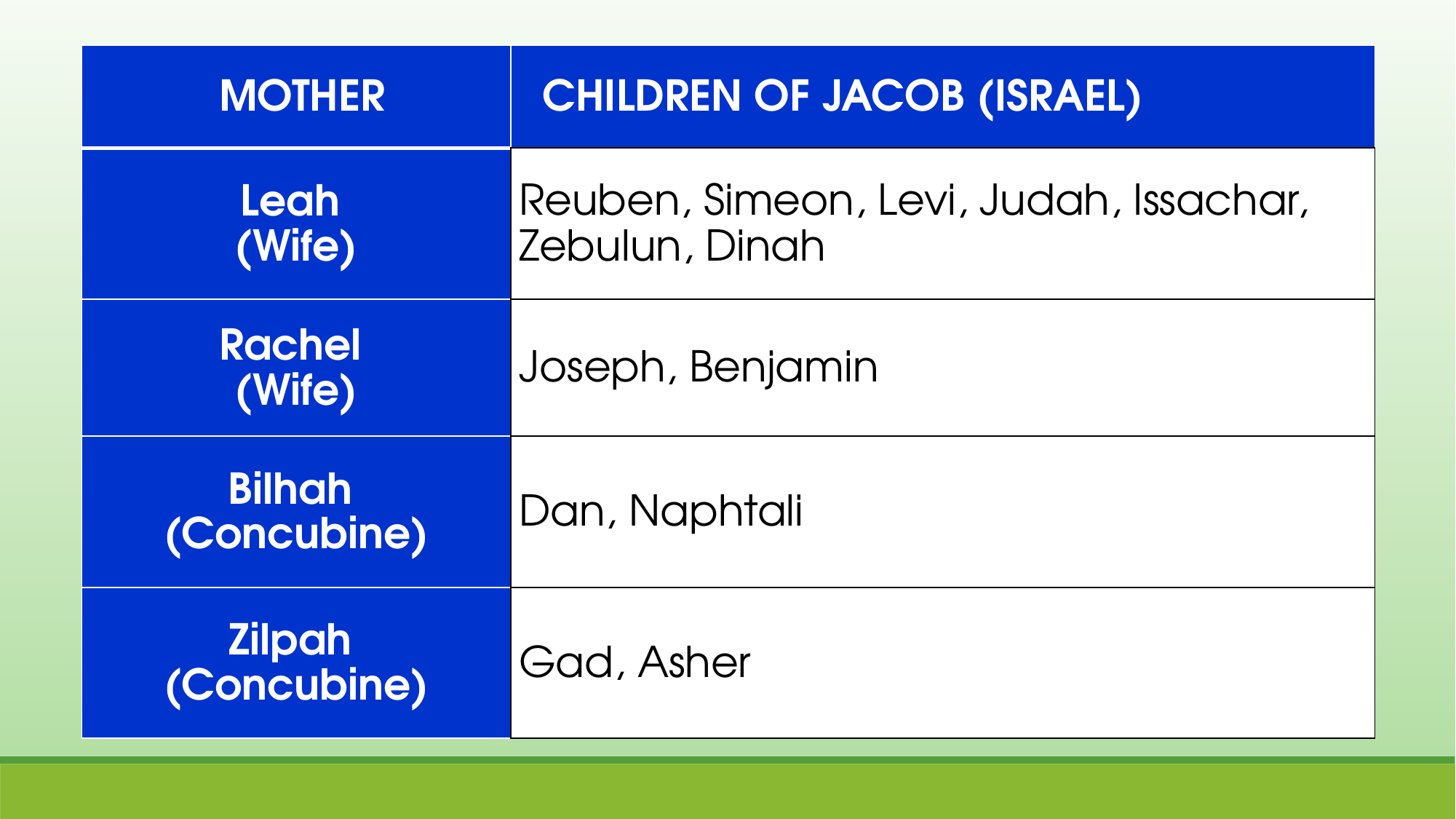

| MOTHER | CHILDREN OF JACOB (ISRAEL) |
| --- | --- |
| Leah (Wife) | Reuben, Simeon, Levi, Judah, Issachar, Zebulun, Dinah |
| Rachel (Wife) | Joseph, Benjamin |
| Bilhah (Concubine) | Dan, Naphtali |
| Zilpah (Concubine) | Gad, Asher |